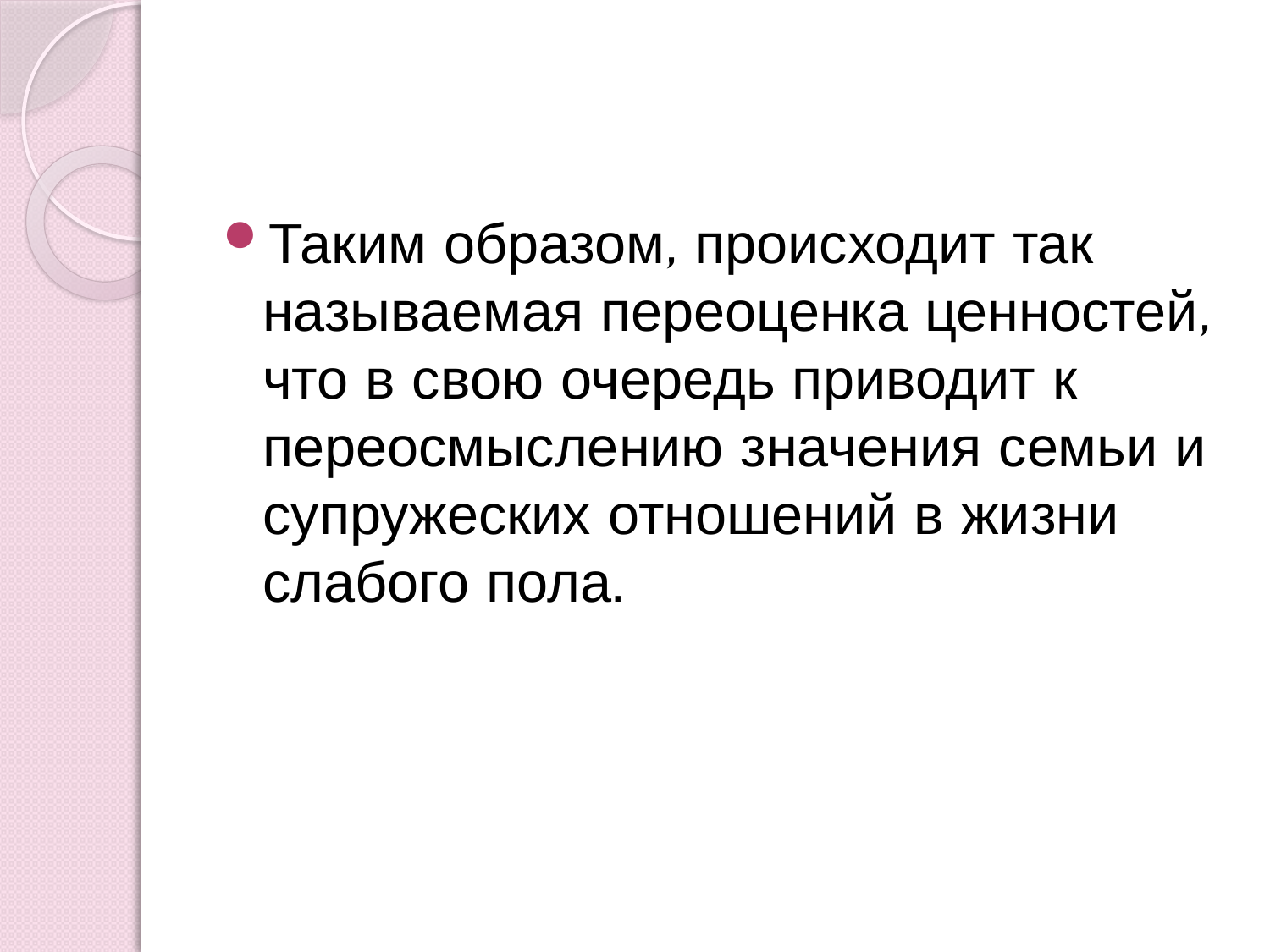

Таким образом, происходит так называемая переоценка ценностей, что в свою очередь приводит к переосмыслению значения семьи и супружеских отношений в жизни слабого пола.